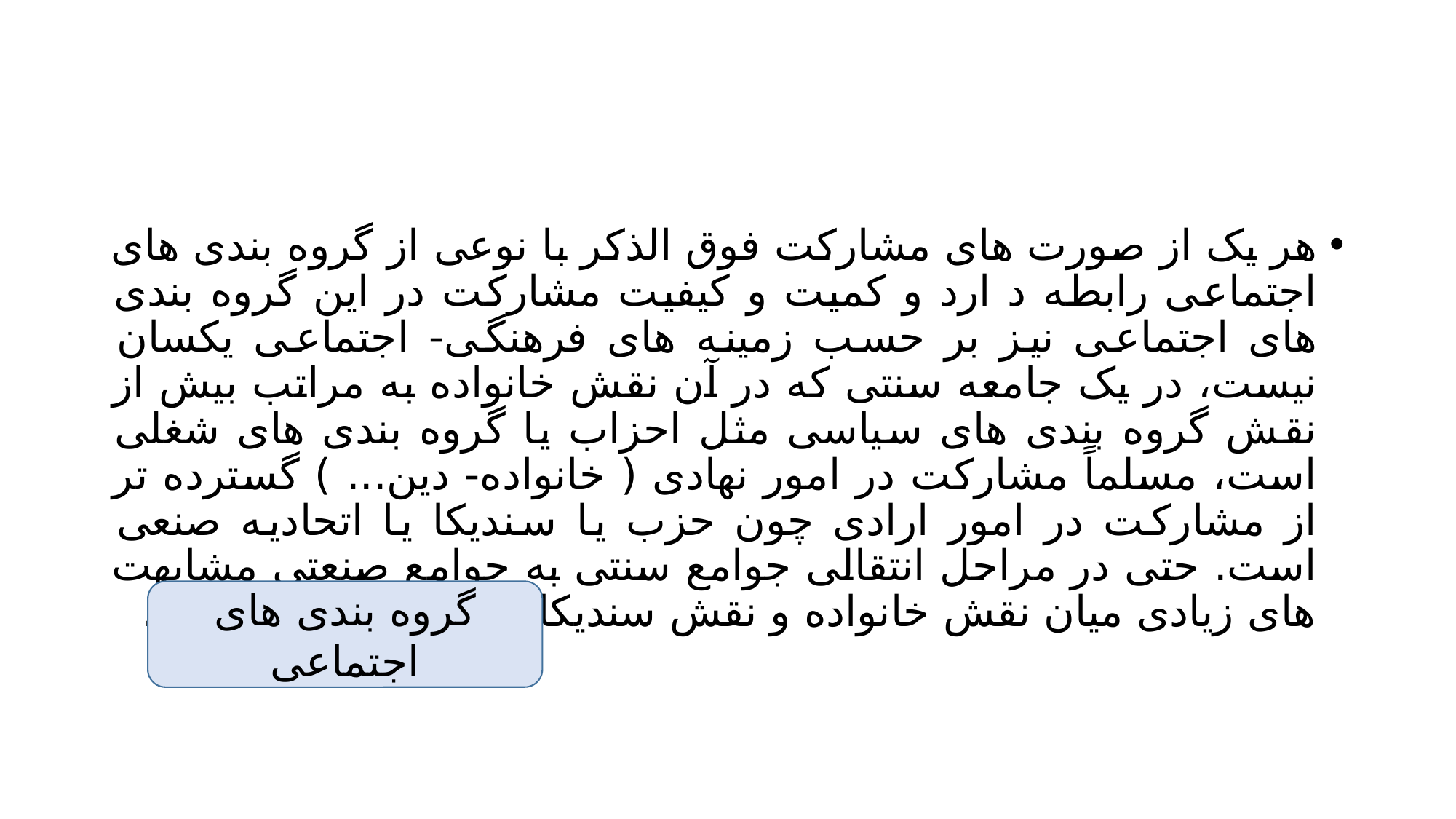

#
هر یک از صورت های مشارکت فوق الذکر با نوعی از گروه بندی های اجتماعی رابطه د ارد و کمیت و کیفیت مشارکت در این گروه بندی های اجتماعی نیز بر حسب زمینه های فرهنگی- اجتماعی یکسان نیست، در یک جامعه سنتی که در آن نقش خانواده به مراتب بیش از نقش گروه بندی های سیاسی مثل احزاب یا گروه بندی های شغلی است، مسلماً مشارکت در امور نهادی ( خانواده- دین... ) گسترده تر از مشارکت در امور ارادی چون حزب یا سندیکا یا اتحادیه صنعی است. حتی در مراحل انتقالی جوامع سنتی به جوامع صنعتی مشابهت های زیادی میان نقش خانواده و نقش سندیکا می توان ملاحظه کرد.

گروه بندی های اجتماعی